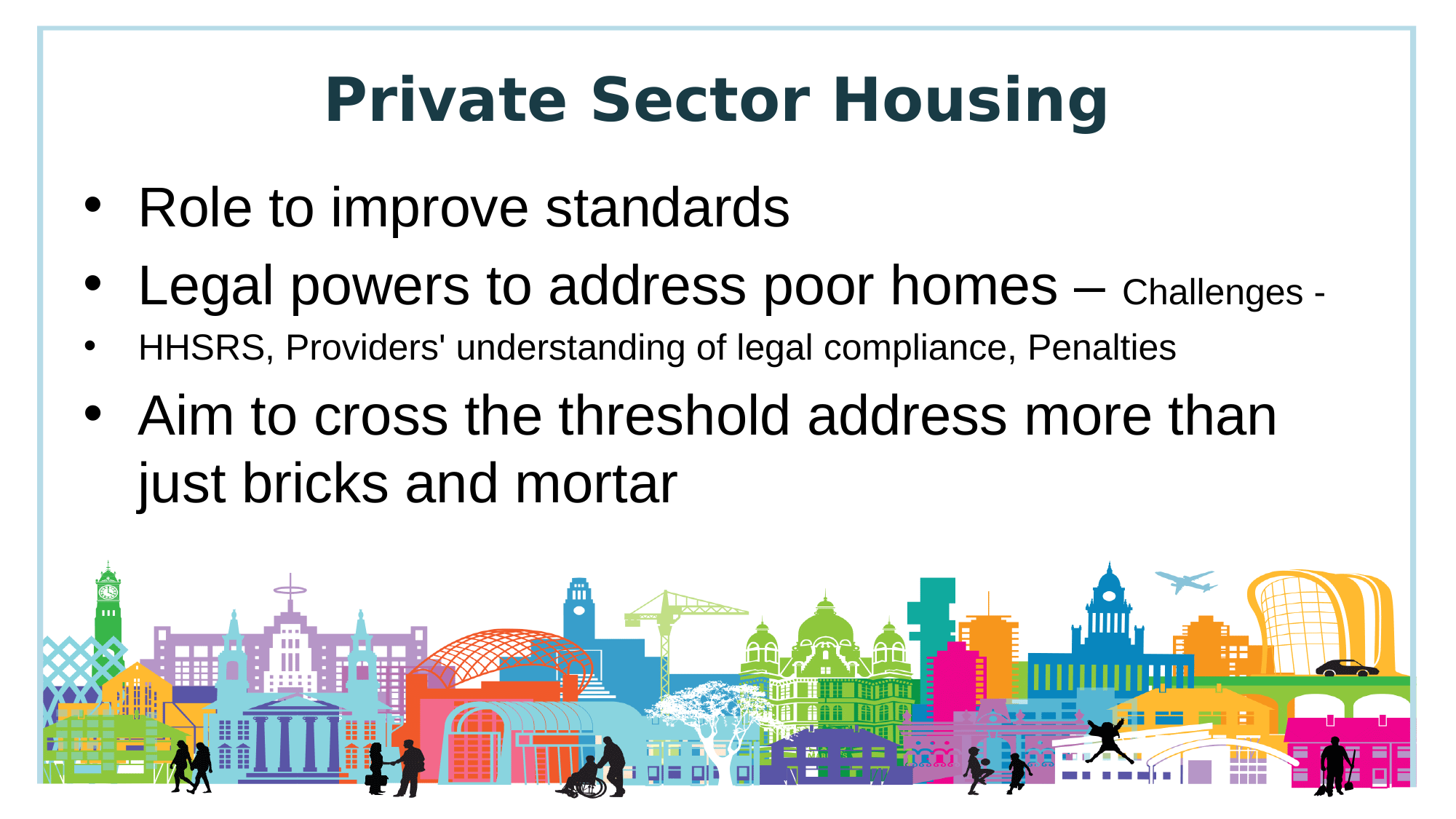

# Private Sector Housing
Role to improve standards
Legal powers to address poor homes – Challenges -
HHSRS, Providers' understanding of legal compliance, Penalties
Aim to cross the threshold address more than just bricks and mortar